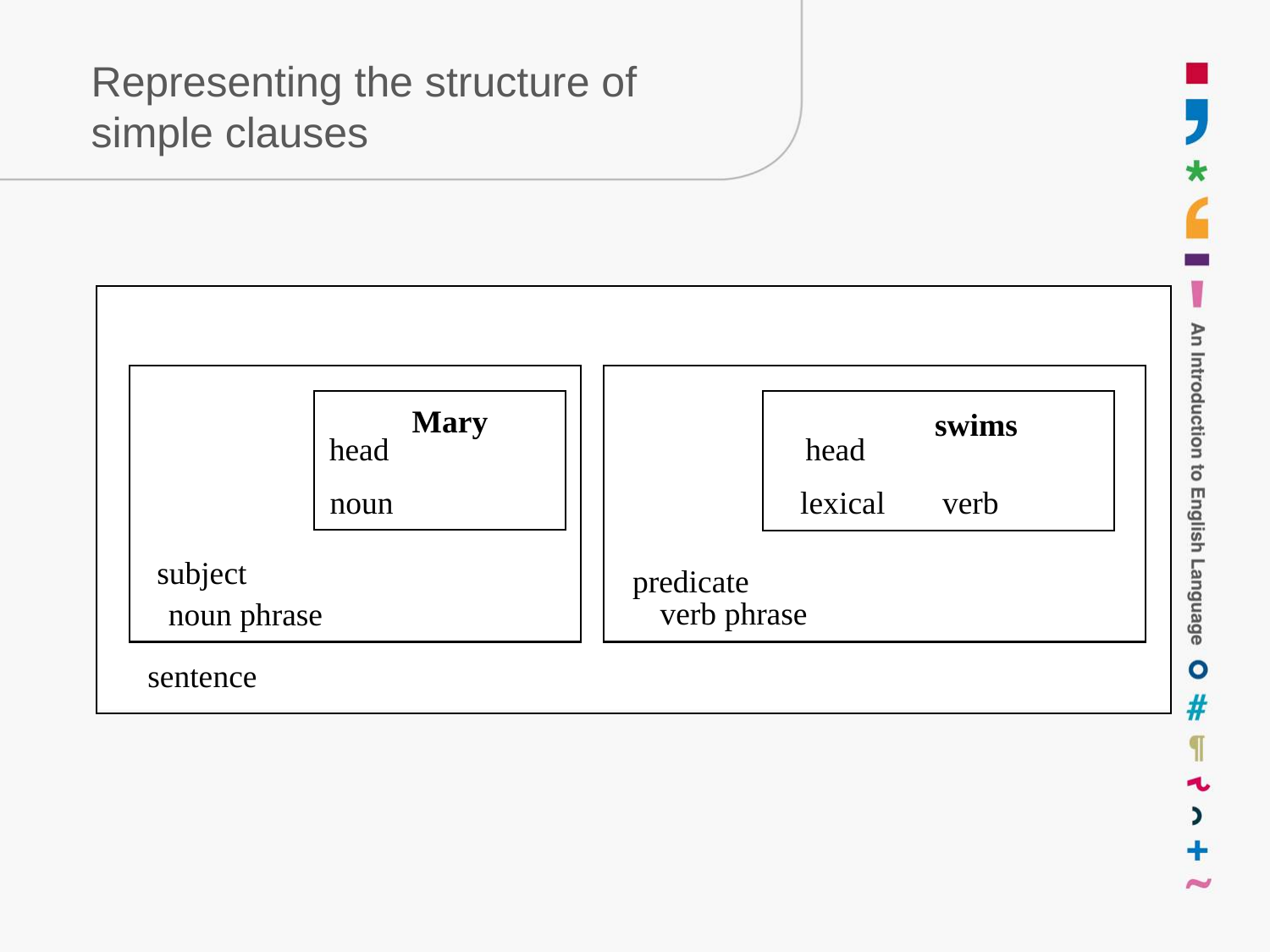

# Representing the structure of simple clauses

Mary
swims

head
head

noun
lexical
verb
subject

predicate

verb phrase
noun phrase
sentence